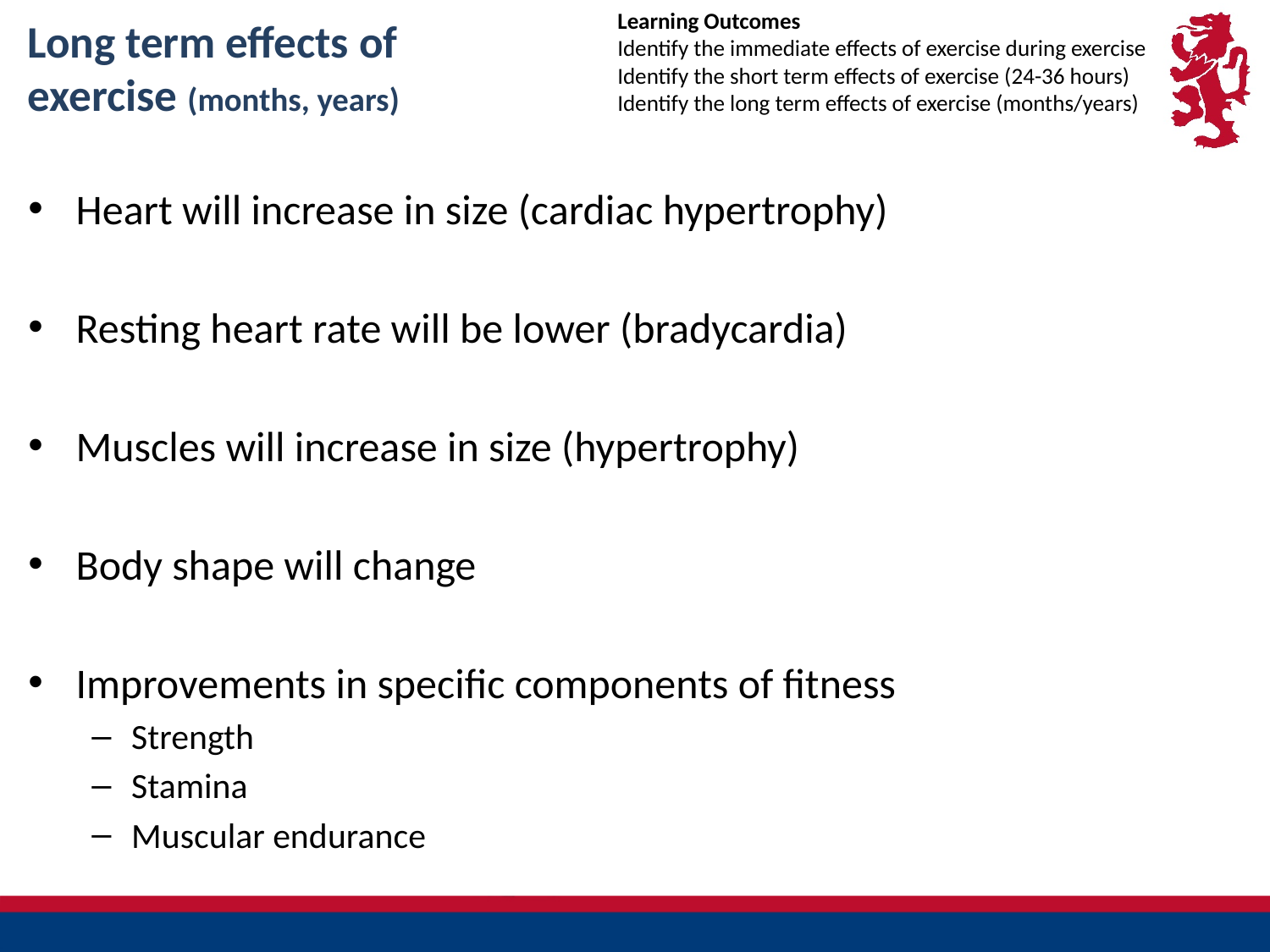

Learning Outcomes
Identify the immediate effects of exercise during exercise
Identify the short term effects of exercise (24-36 hours)
Identify the long term effects of exercise (months/years)
# Long term effects of exercise (months, years)
Heart will increase in size (cardiac hypertrophy)

Resting heart rate will be lower (bradycardia)

Muscles will increase in size (hypertrophy)

Body shape will change

Improvements in specific components of fitness
Strength
Stamina
Muscular endurance